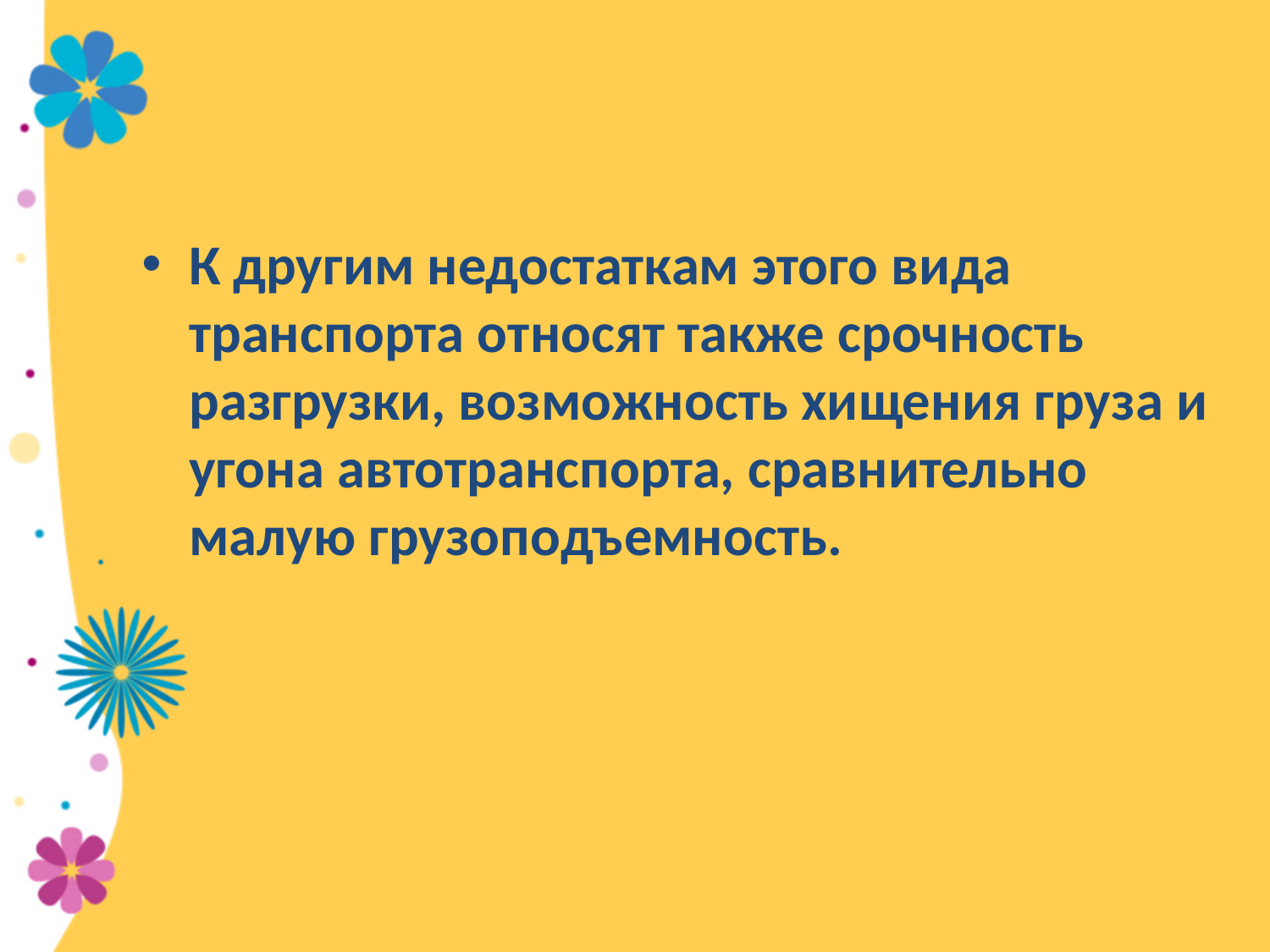

К другим недостаткам этого вида транспорта от­носят также срочность разгрузки, возможность хищения гру­за и угона автотранспорта, сравнительно малую грузоподъем­ность.